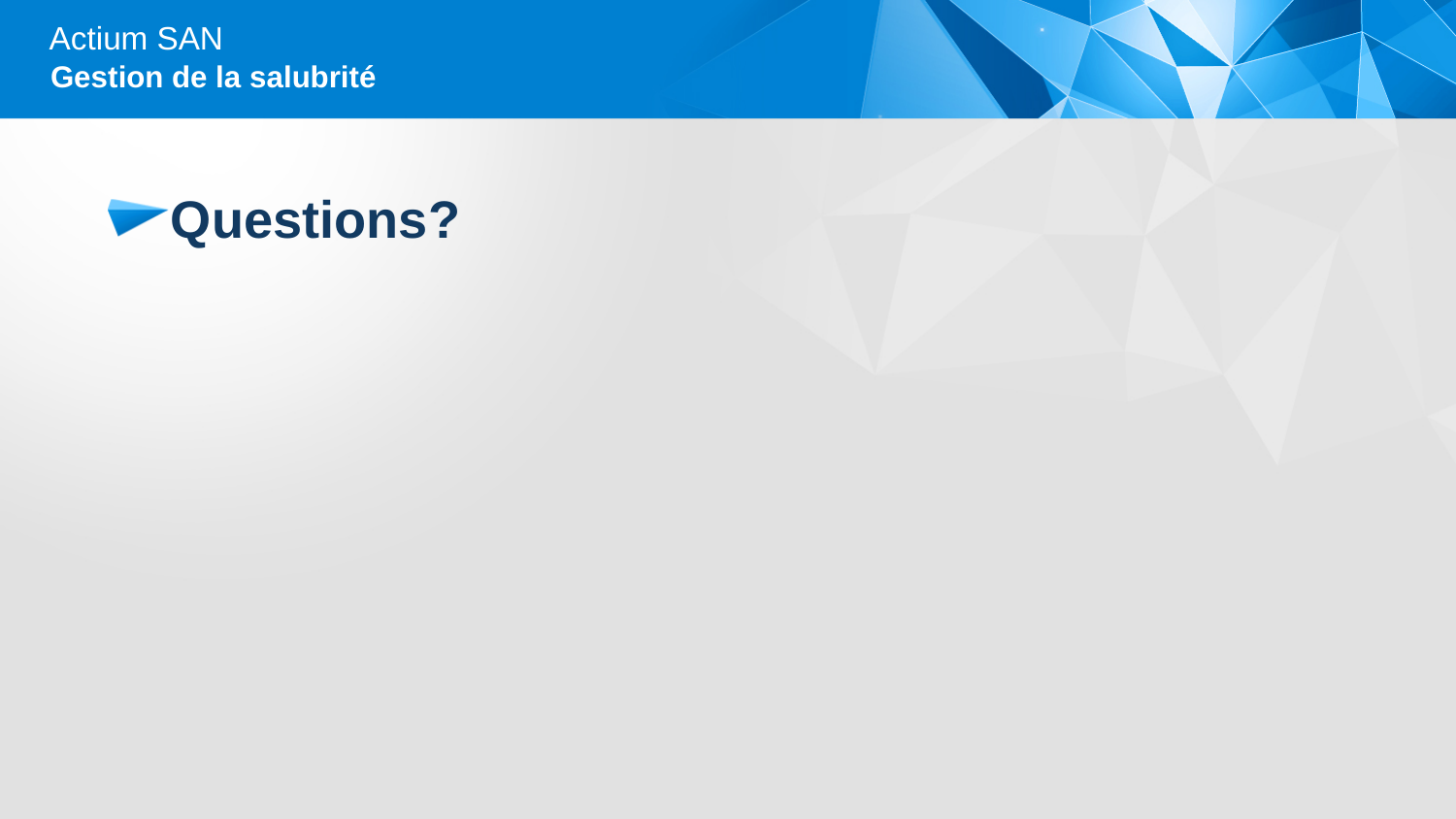

# Actium SAN
Gestion de la salubrité
Questions?